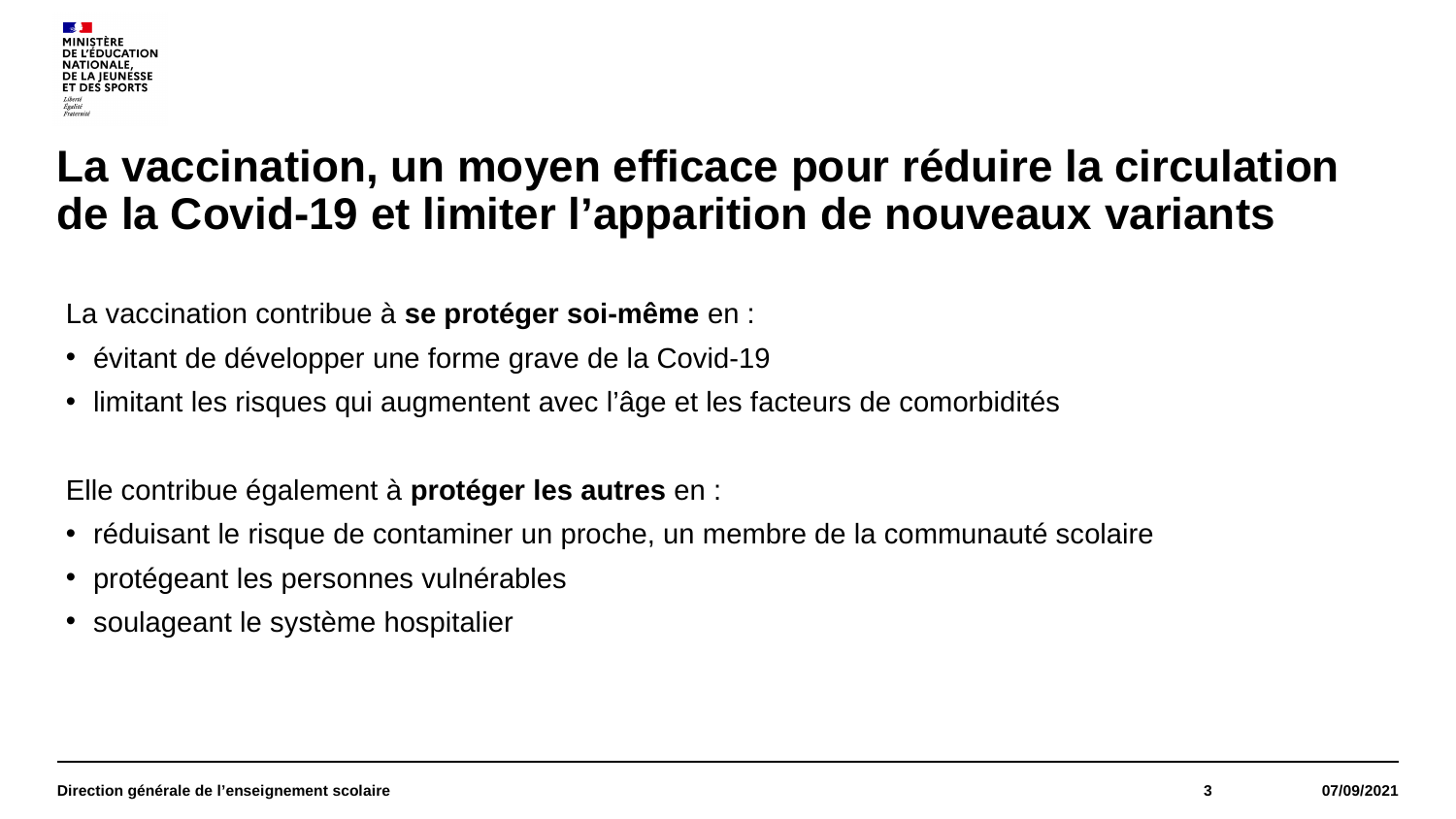

# La vaccination, un moyen efficace pour réduire la circulation de la Covid-19 et limiter l’apparition de nouveaux variants
La vaccination contribue à se protéger soi-même en :
évitant de développer une forme grave de la Covid-19
limitant les risques qui augmentent avec l’âge et les facteurs de comorbidités

Elle contribue également à protéger les autres en :
réduisant le risque de contaminer un proche, un membre de la communauté scolaire
protégeant les personnes vulnérables
soulageant le système hospitalier
Direction générale de l’enseignement scolaire
3

07/09/2021